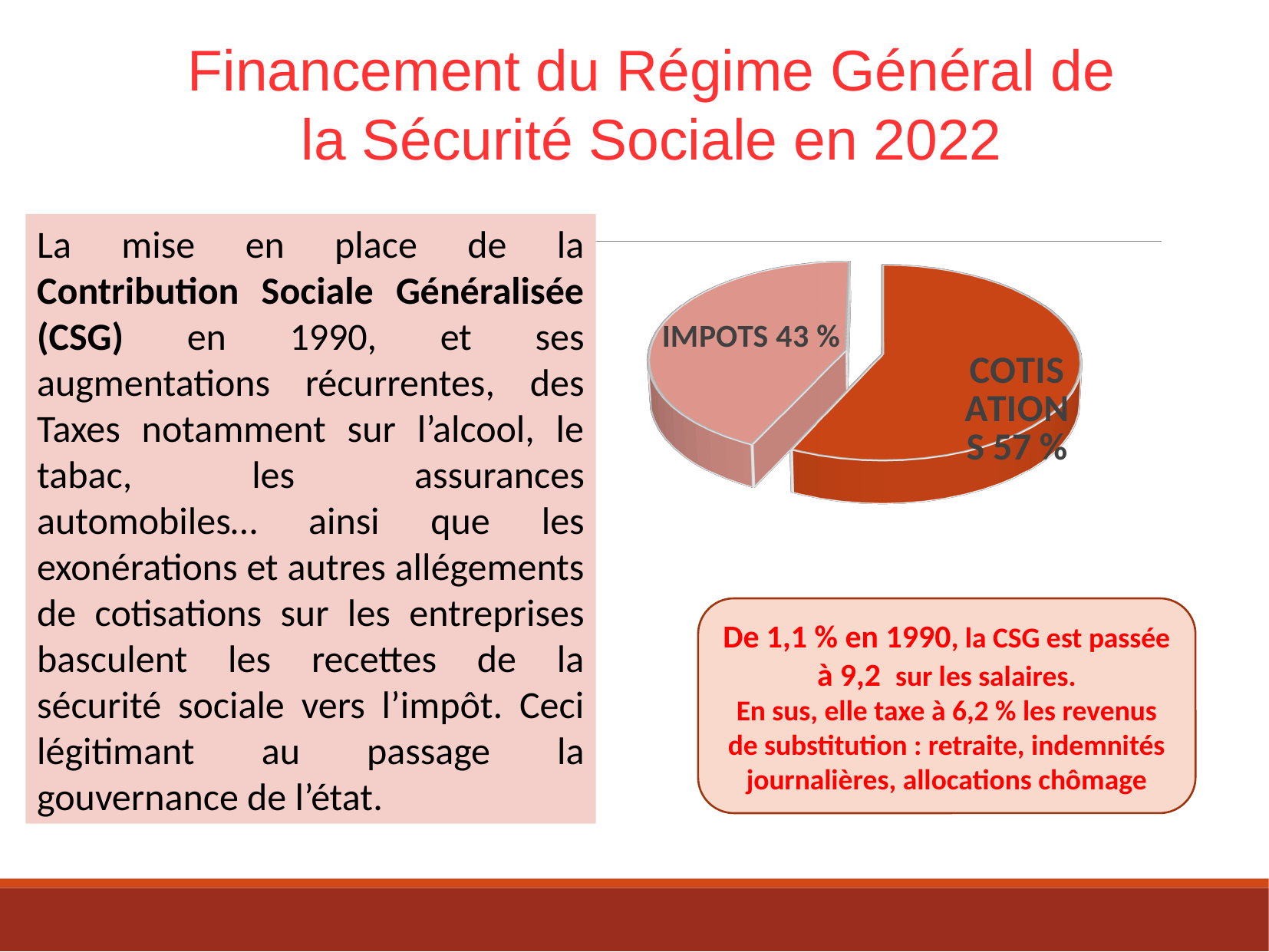

Financement du Régime Général de la Sécurité Sociale en 2022

[unsupported chart]

La mise en place de la Contribution Sociale Généralisée (CSG) en 1990, et ses augmentations récurrentes, des Taxes notamment sur l’alcool, le tabac, les assurances automobiles… ainsi que les exonérations et autres allégements de cotisations sur les entreprises basculent les recettes de la sécurité sociale vers l’impôt. Ceci légitimant au passage la gouvernance de l’état.
De 1,1 % en 1990, la CSG est passée à 9,2  sur les salaires.
En sus, elle taxe à 6,2 % les revenus de substitution : retraite, indemnités journalières, allocations chômage